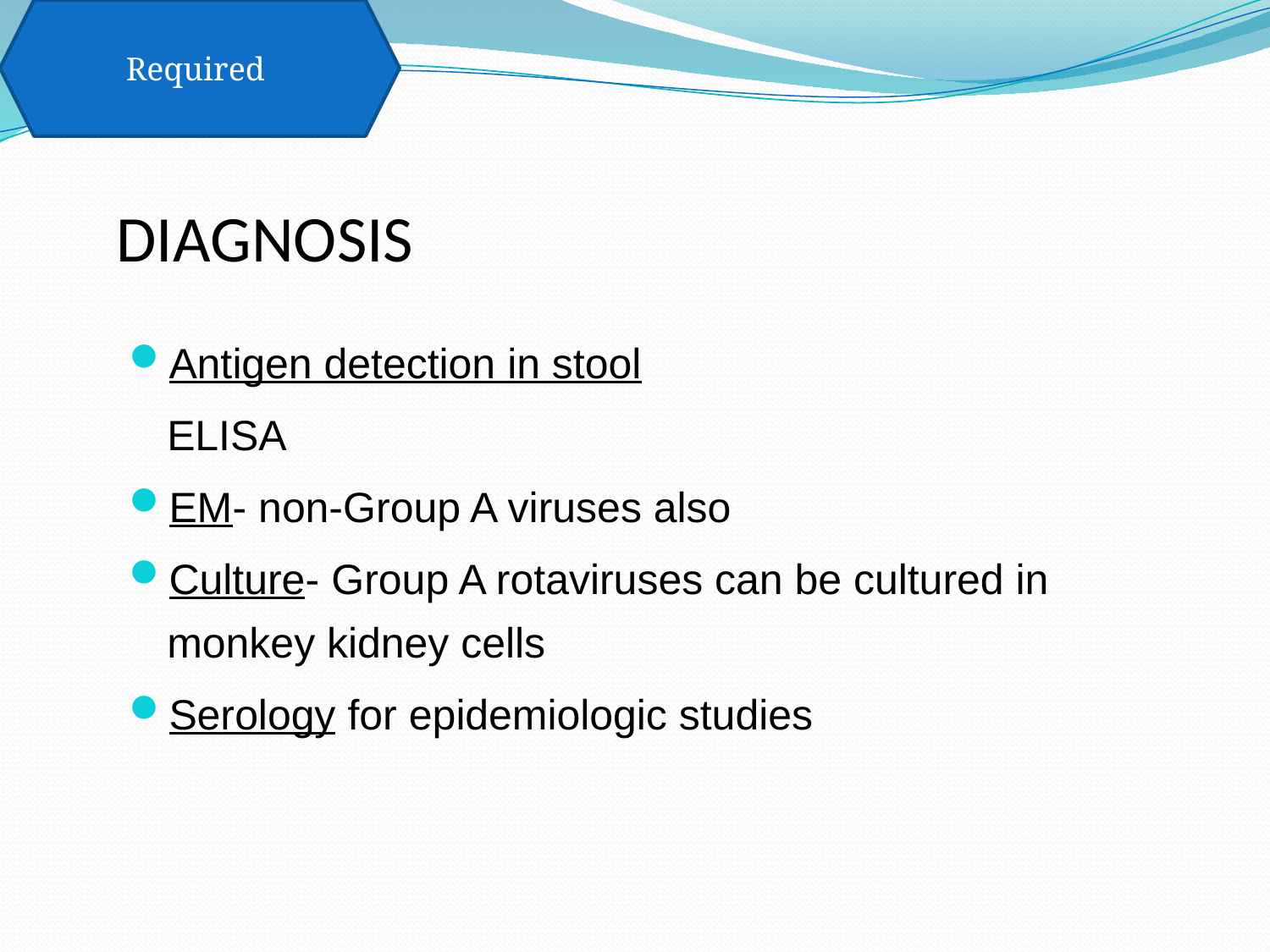

Required
# DIAGNOSIS
Antigen detection in stool
	ELISA
EM- non-Group A viruses also
Culture- Group A rotaviruses can be cultured in monkey kidney cells
Serology for epidemiologic studies